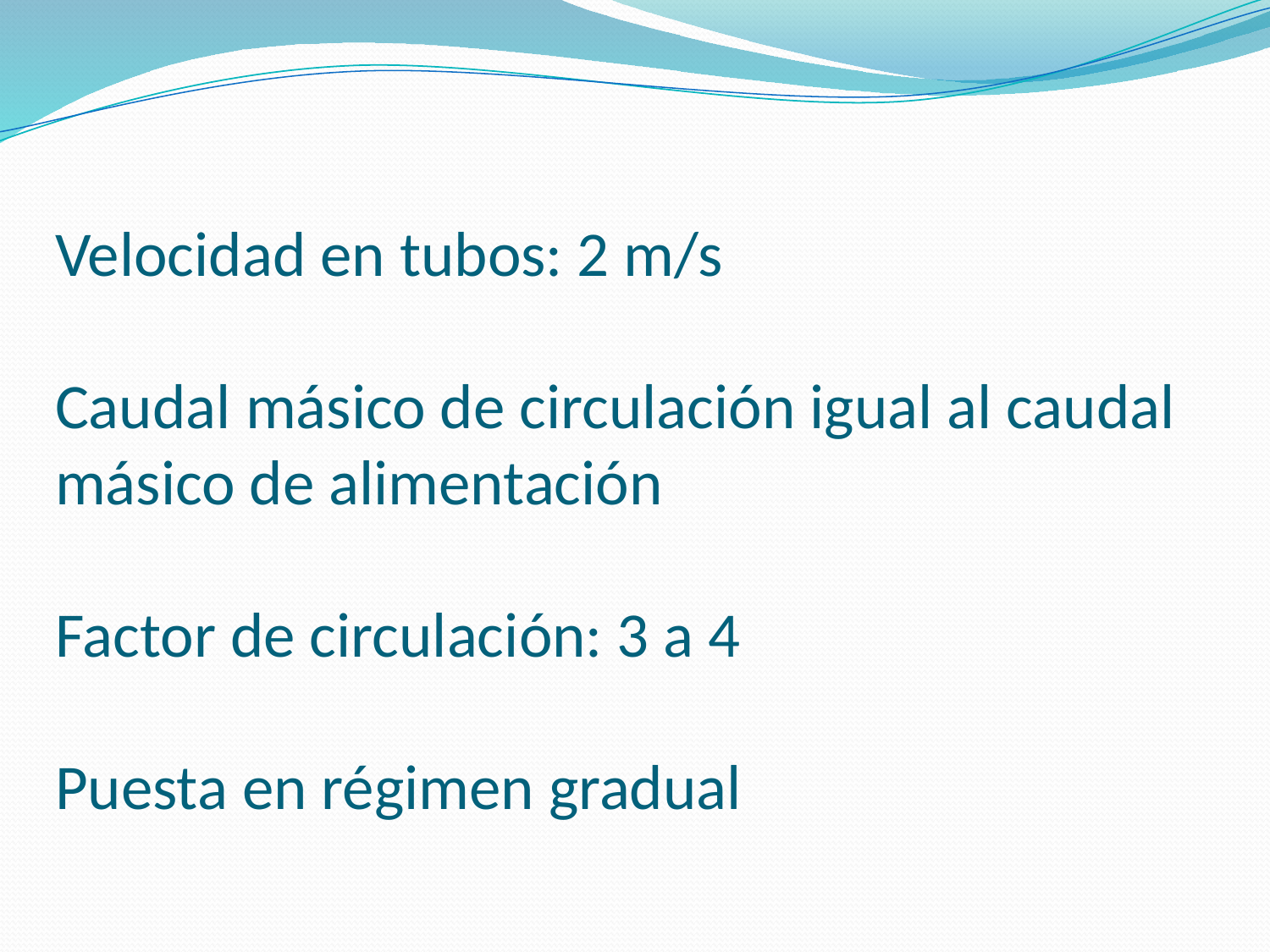

# Velocidad en tubos: 2 m/s Caudal másico de circulación igual al caudal másico de alimentación Factor de circulación: 3 a 4 Puesta en régimen gradual